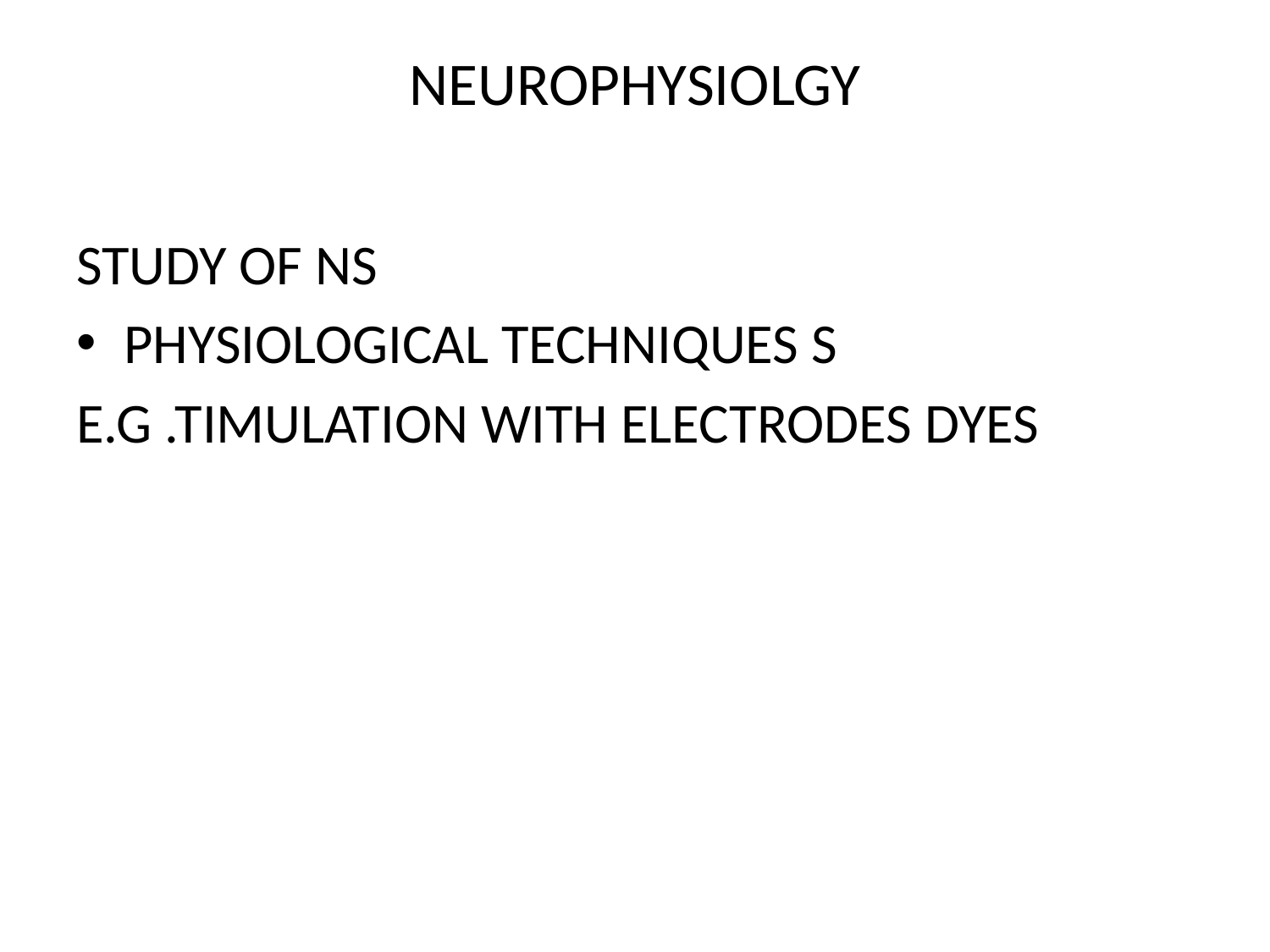

# NEUROPHYSIOLGY
STUDY OF NS
PHYSIOLOGICAL TECHNIQUES S
E.G .TIMULATION WITH ELECTRODES DYES